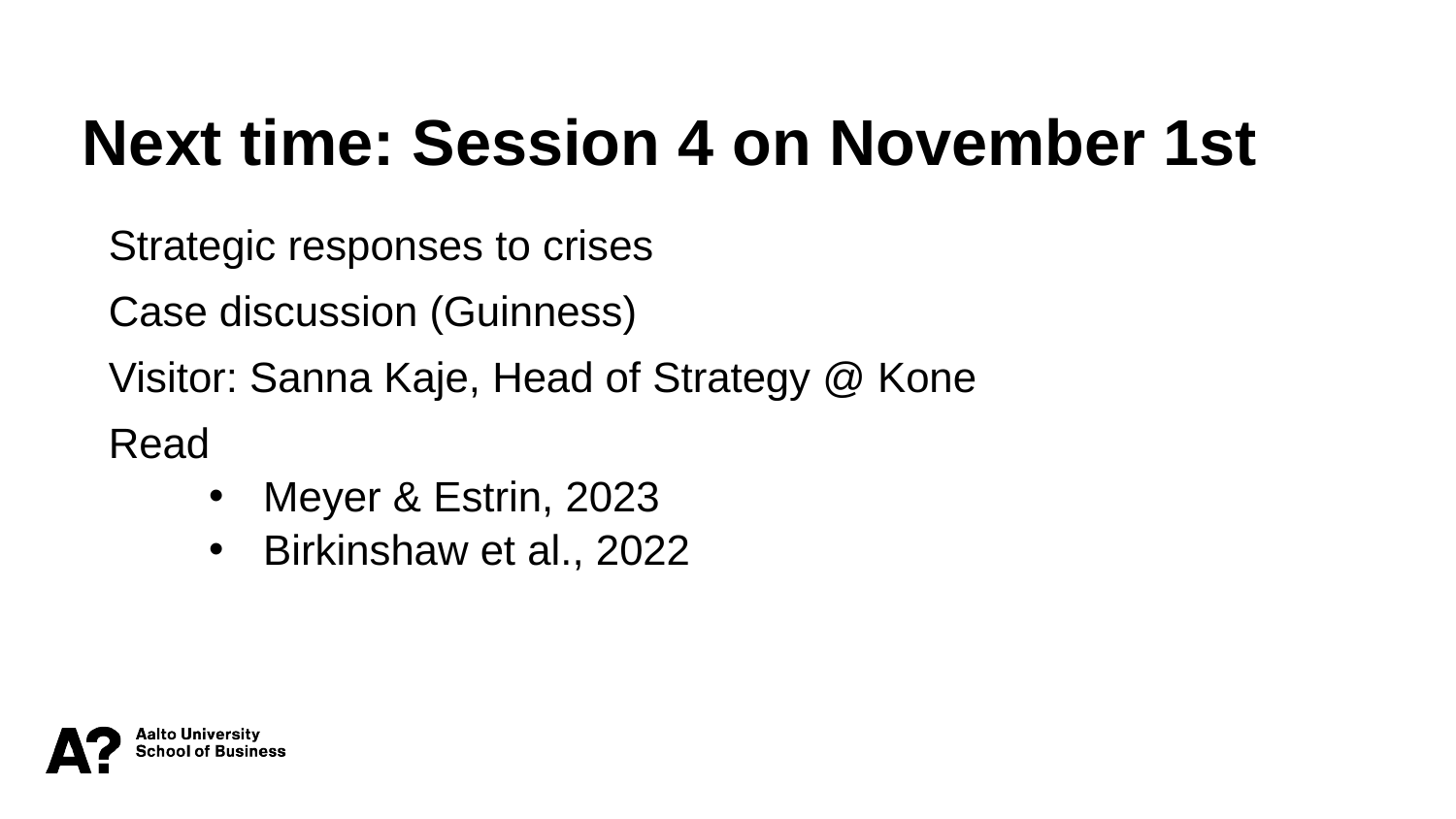

Next time: Session 4 on November 1st
Strategic responses to crises
Case discussion (Guinness)
Visitor: Sanna Kaje, Head of Strategy @ Kone
Read
Meyer & Estrin, 2023
Birkinshaw et al., 2022